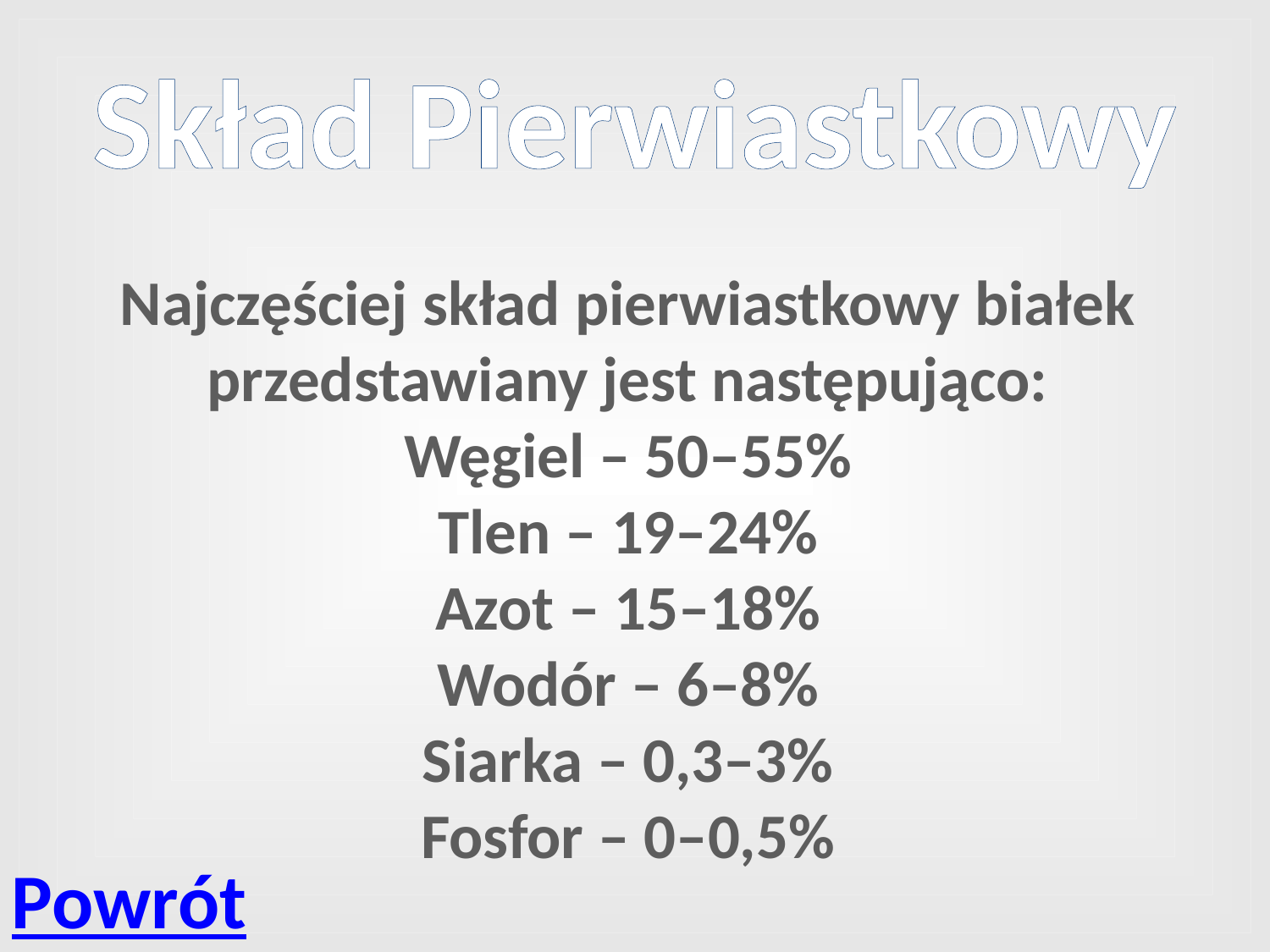

# Skład Pierwiastkowy
Najczęściej skład pierwiastkowy białek przedstawiany jest następująco:
Węgiel – 50–55%
Tlen – 19–24%
Azot – 15–18%
Wodór – 6–8%
Siarka – 0,3–3%
Fosfor – 0–0,5%
Powrót